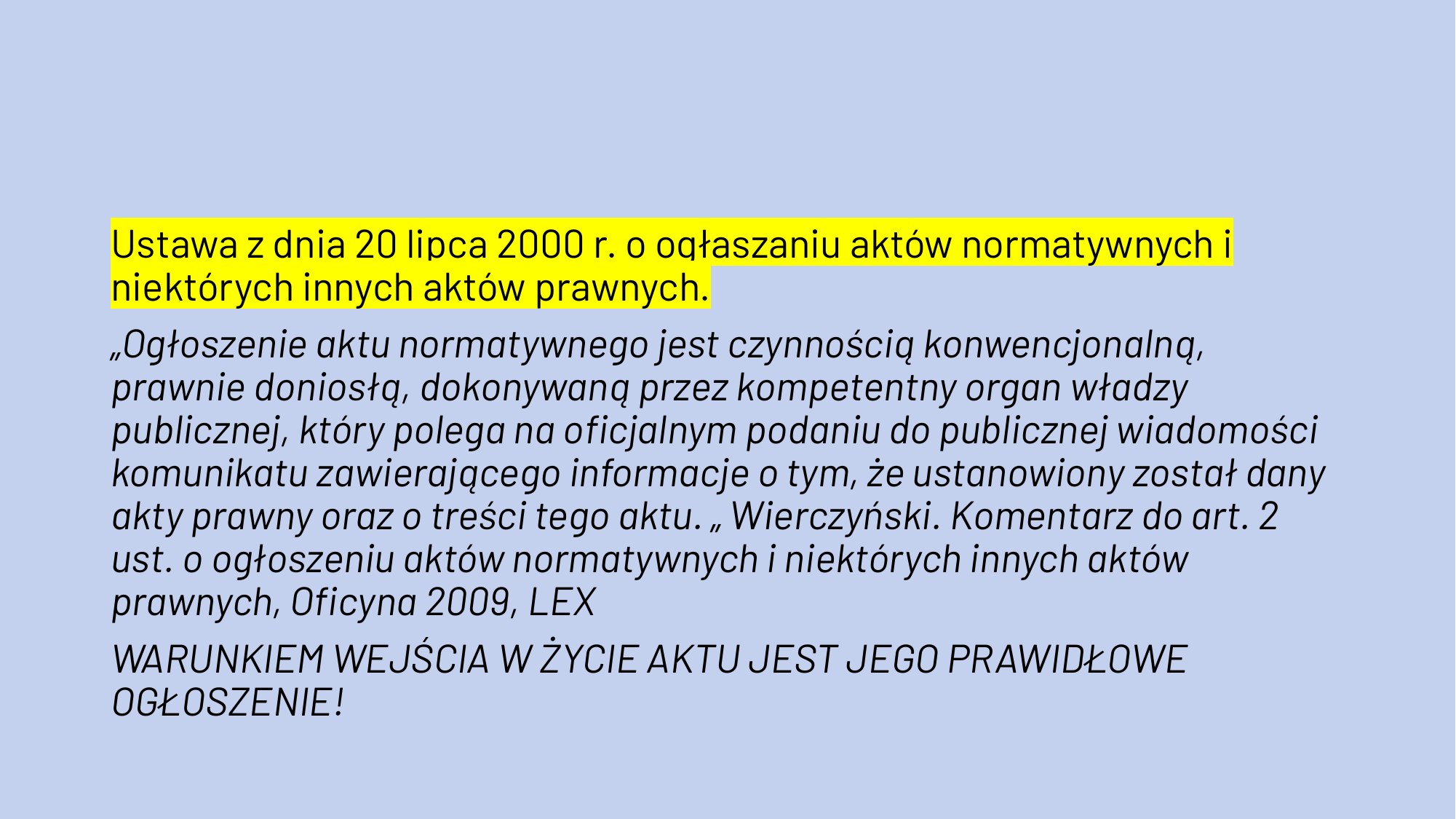

#
Ustawa z dnia 20 lipca 2000 r. o ogłaszaniu aktów normatywnych i niektórych innych aktów prawnych.
„Ogłoszenie aktu normatywnego jest czynnością konwencjonalną, prawnie doniosłą, dokonywaną przez kompetentny organ władzy publicznej, który polega na oficjalnym podaniu do publicznej wiadomości komunikatu zawierającego informacje o tym, że ustanowiony został dany akty prawny oraz o treści tego aktu. „ Wierczyński. Komentarz do art. 2 ust. o ogłoszeniu aktów normatywnych i niektórych innych aktów prawnych, Oficyna 2009, LEX
WARUNKIEM WEJŚCIA W ŻYCIE AKTU JEST JEGO PRAWIDŁOWE OGŁOSZENIE!